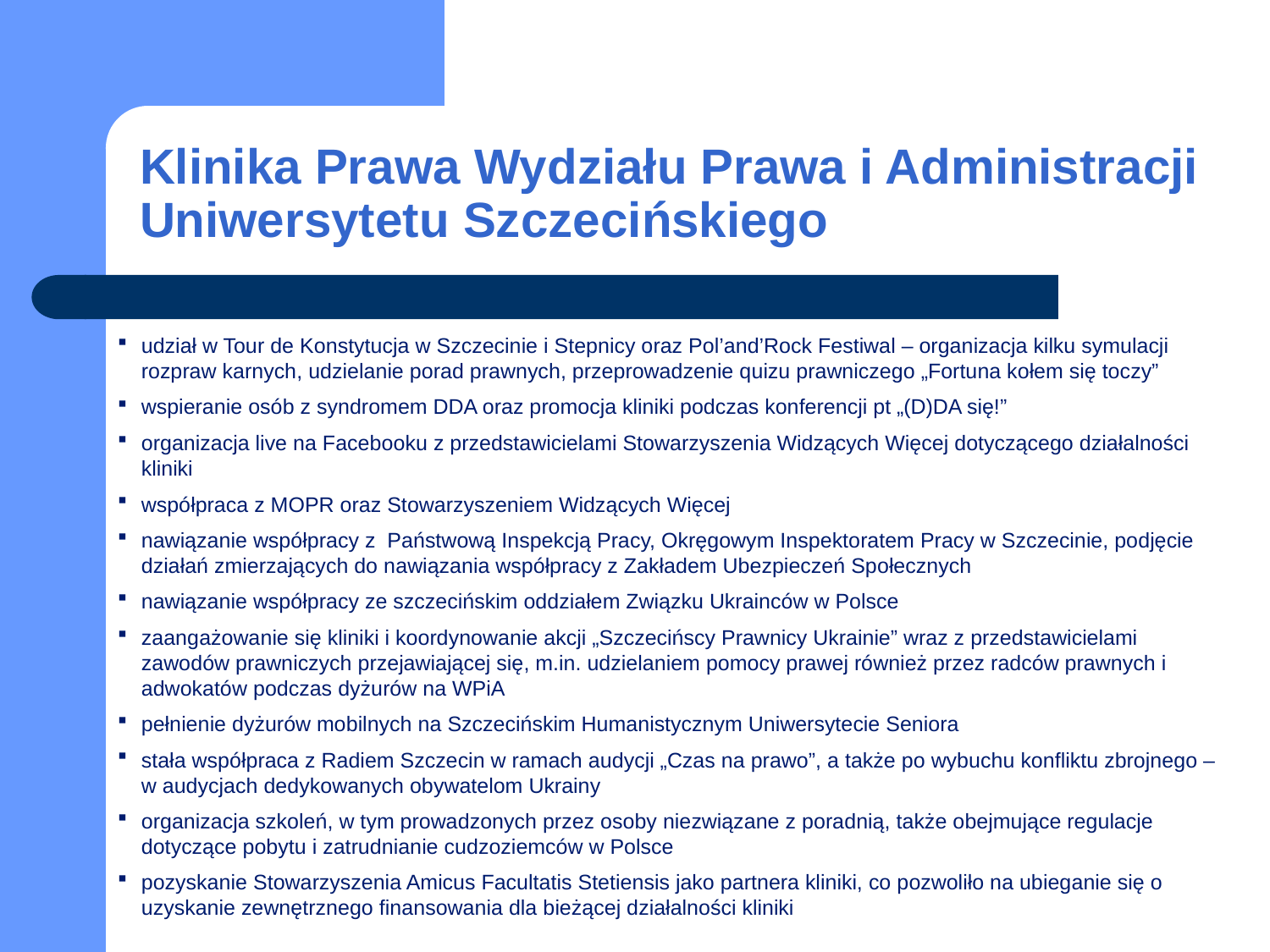

# Klinika Prawa Wydziału Prawa i Administracji Uniwersytetu Szczecińskiego
udział w Tour de Konstytucja w Szczecinie i Stepnicy oraz Pol’and’Rock Festiwal – organizacja kilku symulacji rozpraw karnych, udzielanie porad prawnych, przeprowadzenie quizu prawniczego „Fortuna kołem się toczy”
wspieranie osób z syndromem DDA oraz promocja kliniki podczas konferencji pt „(D)DA się!”
organizacja live na Facebooku z przedstawicielami Stowarzyszenia Widzących Więcej dotyczącego działalności kliniki
współpraca z MOPR oraz Stowarzyszeniem Widzących Więcej
nawiązanie współpracy z  Państwową Inspekcją Pracy, Okręgowym Inspektoratem Pracy w Szczecinie, podjęcie działań zmierzających do nawiązania współpracy z Zakładem Ubezpieczeń Społecznych
nawiązanie współpracy ze szczecińskim oddziałem Związku Ukrainców w Polsce
zaangażowanie się kliniki i koordynowanie akcji „Szczecińscy Prawnicy Ukrainie” wraz z przedstawicielami zawodów prawniczych przejawiającej się, m.in. udzielaniem pomocy prawej również przez radców prawnych i adwokatów podczas dyżurów na WPiA
pełnienie dyżurów mobilnych na Szczecińskim Humanistycznym Uniwersytecie Seniora
stała współpraca z Radiem Szczecin w ramach audycji „Czas na prawo”, a także po wybuchu konfliktu zbrojnego – w audycjach dedykowanych obywatelom Ukrainy
organizacja szkoleń, w tym prowadzonych przez osoby niezwiązane z poradnią, także obejmujące regulacje dotyczące pobytu i zatrudnianie cudzoziemców w Polsce
pozyskanie Stowarzyszenia Amicus Facultatis Stetiensis jako partnera kliniki, co pozwoliło na ubieganie się o uzyskanie zewnętrznego finansowania dla bieżącej działalności kliniki